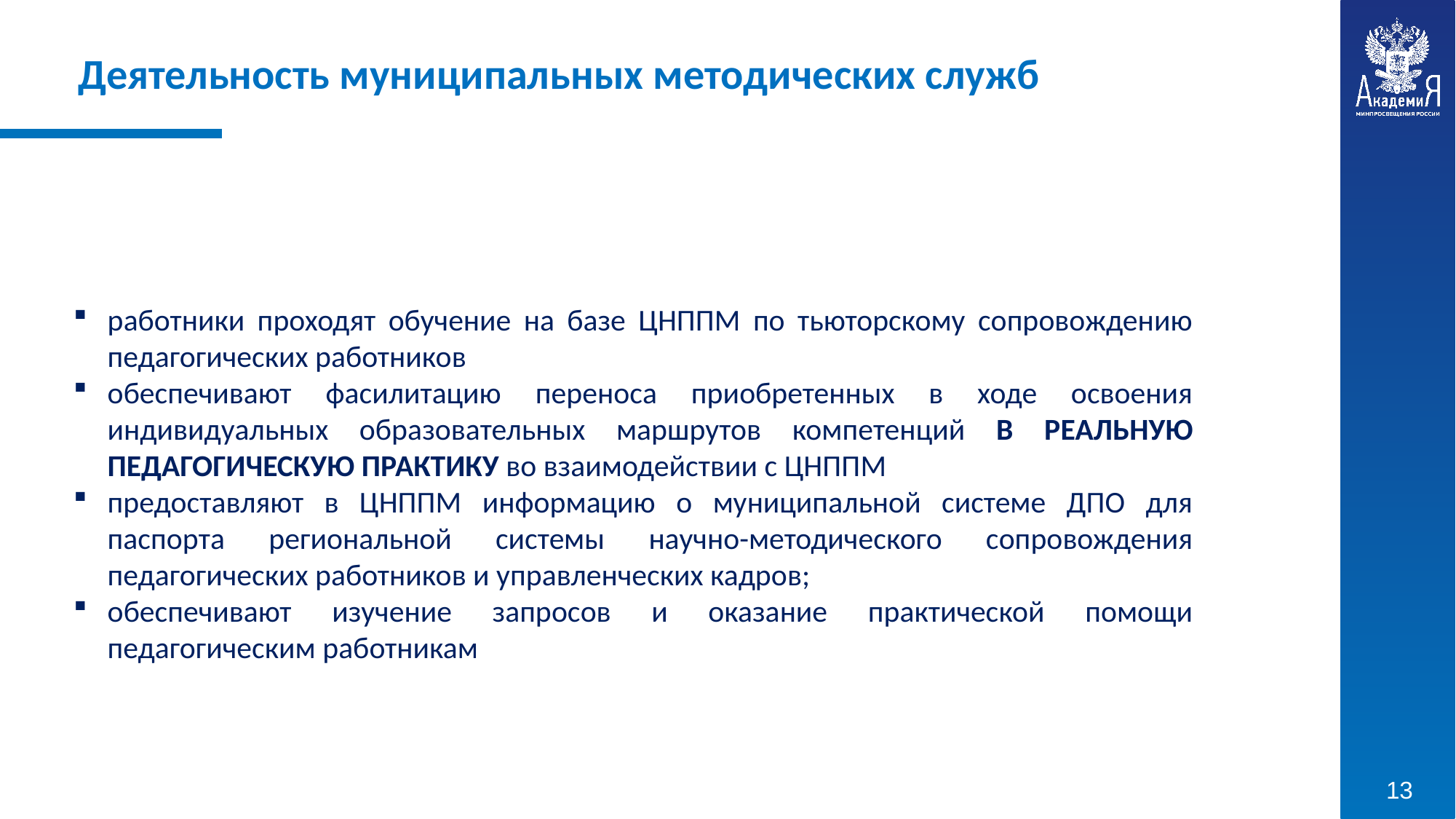

Деятельность муниципальных методических служб
работники проходят обучение на базе ЦНППМ по тьюторскому сопровождению педагогических работников
обеспечивают фасилитацию переноса приобретенных в ходе освоения индивидуальных образовательных маршрутов компетенций В РЕАЛЬНУЮ ПЕДАГОГИЧЕСКУЮ ПРАКТИКУ во взаимодействии с ЦНППМ
предоставляют в ЦНППМ информацию о муниципальной системе ДПО для паспорта региональной системы научно-методического сопровождения педагогических работников и управленческих кадров;
обеспечивают изучение запросов и оказание практической помощи педагогическим работникам